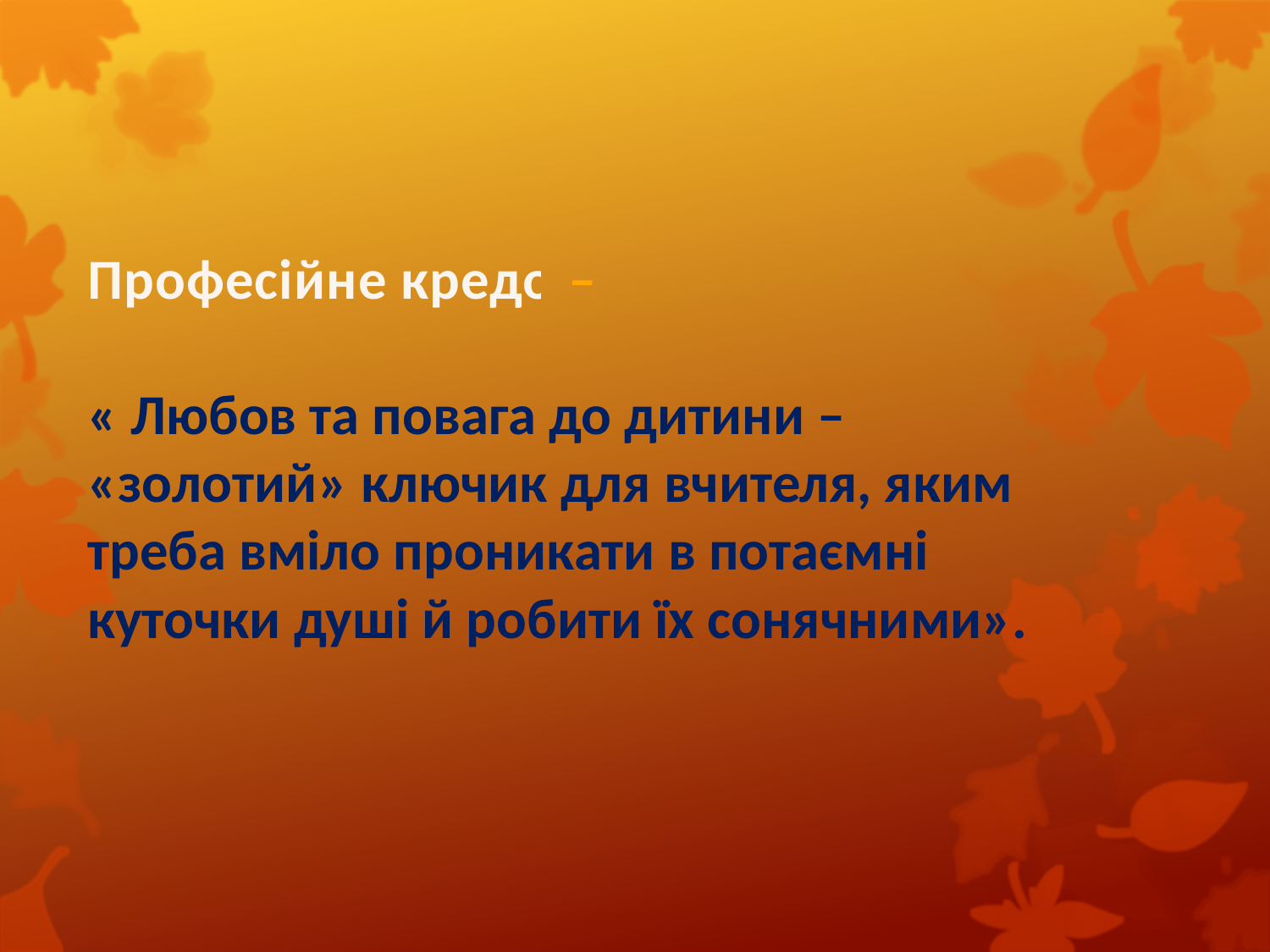

# Професійне кредо – « Любов та повага до дитини – «золотий» ключик для вчителя, яким треба вміло проникати в потаємні куточки душі й робити їх сонячними».